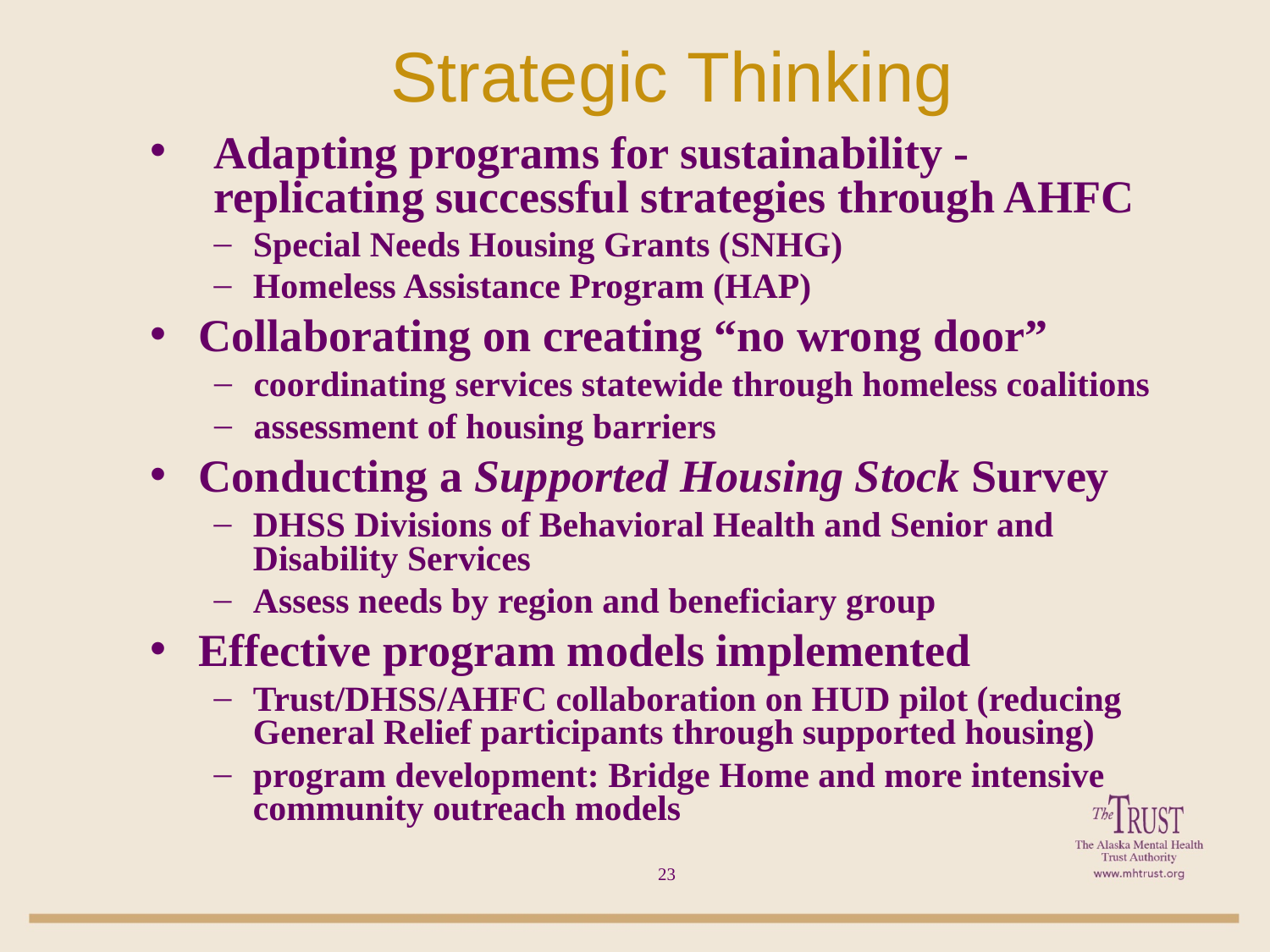

# Strategic Thinking
Adapting programs for sustainability - replicating successful strategies through AHFC
Special Needs Housing Grants (SNHG)
Homeless Assistance Program (HAP)
Collaborating on creating “no wrong door”
coordinating services statewide through homeless coalitions
assessment of housing barriers
Conducting a Supported Housing Stock Survey
DHSS Divisions of Behavioral Health and Senior and Disability Services
Assess needs by region and beneficiary group
Effective program models implemented
Trust/DHSS/AHFC collaboration on HUD pilot (reducing General Relief participants through supported housing)
program development: Bridge Home and more intensive community outreach models
23